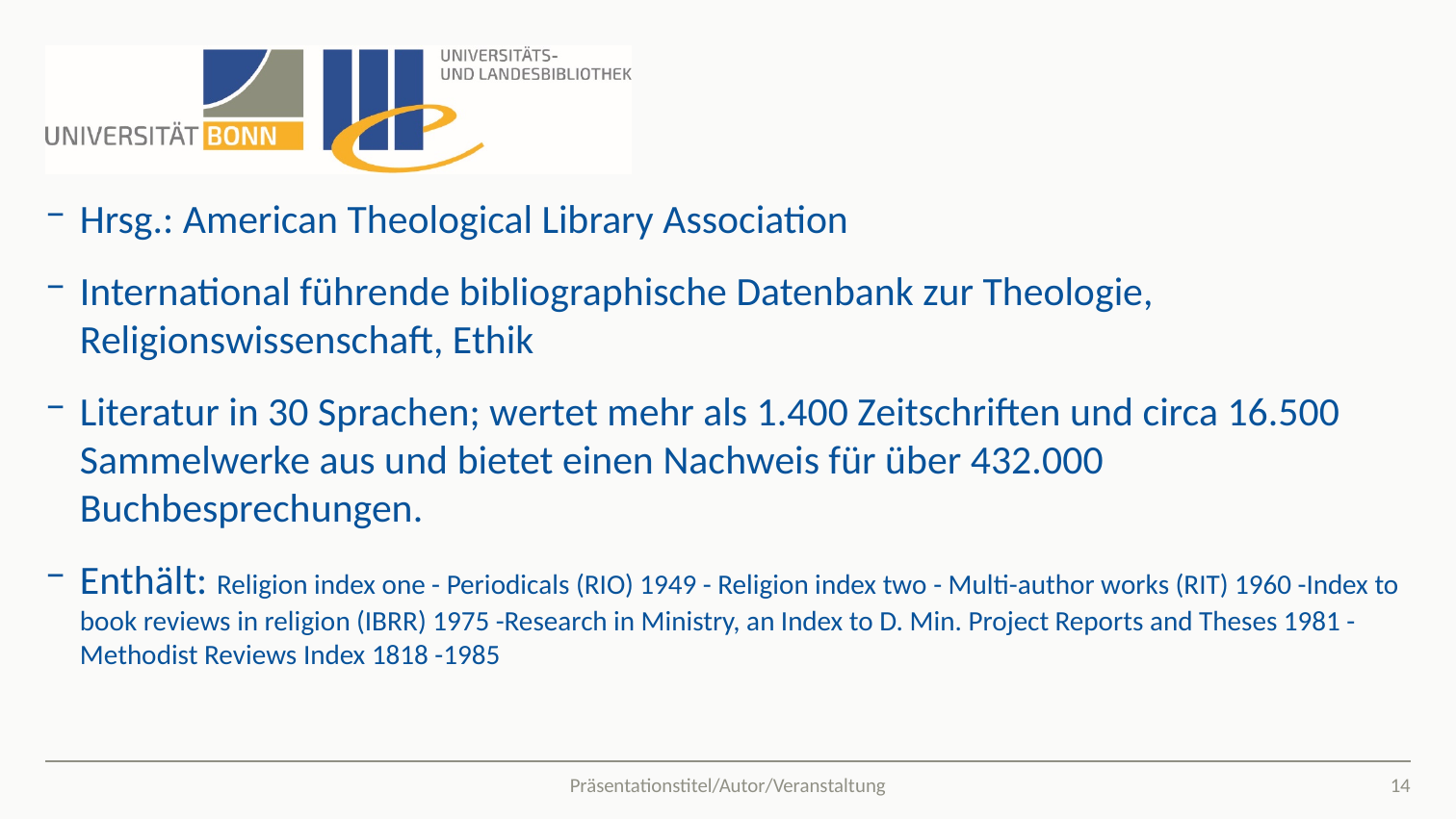

#
Hrsg.: American Theological Library Association
International führende bibliographische Datenbank zur Theologie, Religionswissenschaft, Ethik
Literatur in 30 Sprachen; wertet mehr als 1.400 Zeitschriften und circa 16.500 Sammelwerke aus und bietet einen Nachweis für über 432.000 Buchbesprechungen.
Enthält: Religion index one - Periodicals (RIO) 1949 - Religion index two - Multi-author works (RIT) 1960 -Index to book reviews in religion (IBRR) 1975 -Research in Ministry, an Index to D. Min. Project Reports and Theses 1981 - Methodist Reviews Index 1818 -1985

14
Präsentationstitel/Autor/Veranstaltung